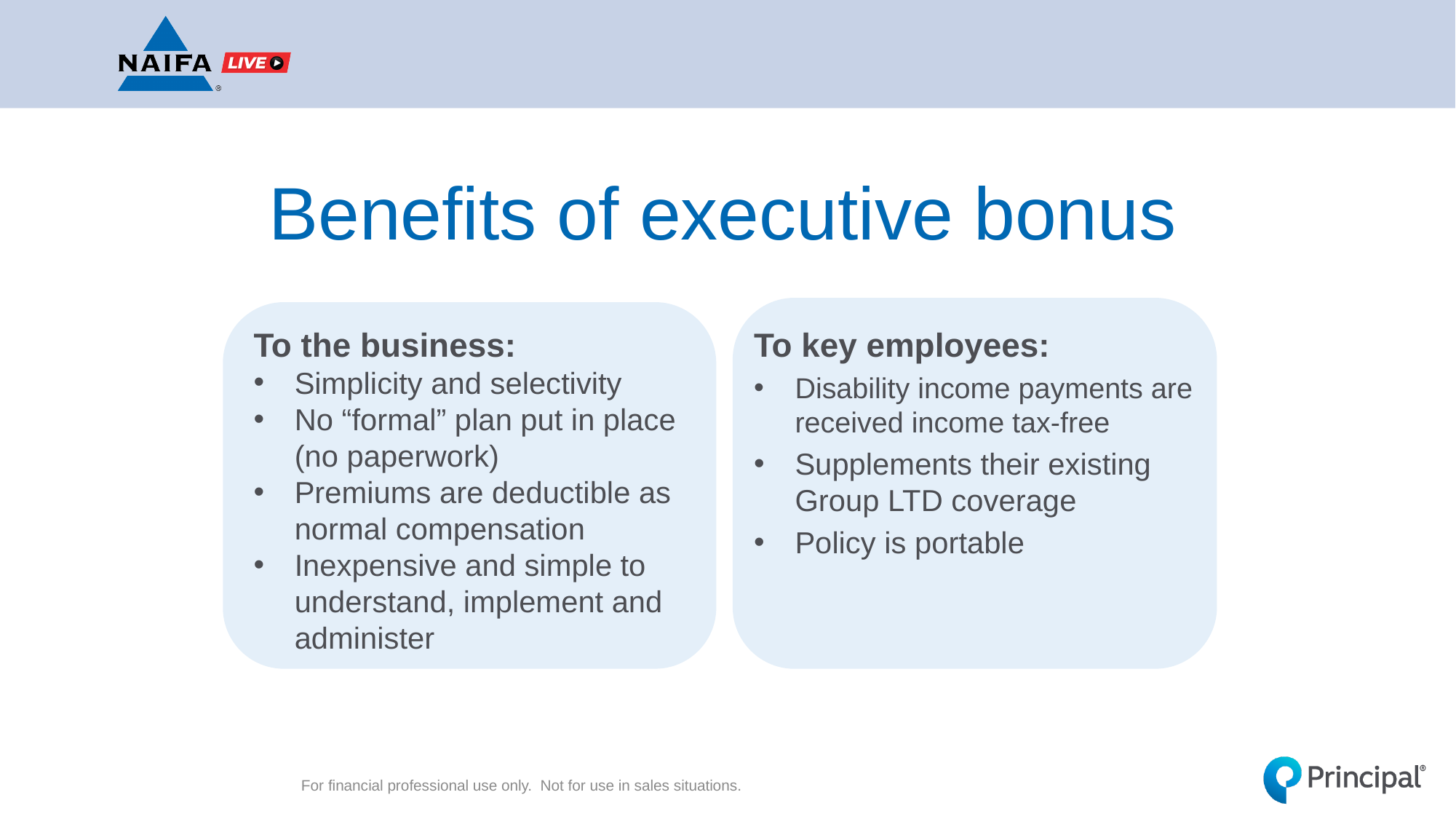

# Benefits of executive bonus

To the business:
Simplicity and selectivity
No “formal” plan put in place (no paperwork)
Premiums are deductible as normal compensation
Inexpensive and simple to understand, implement and administer
To key employees:
Disability income payments are received income tax-free
Supplements their existing Group LTD coverage
Policy is portable

For financial professional use only.  Not for use in sales situations.